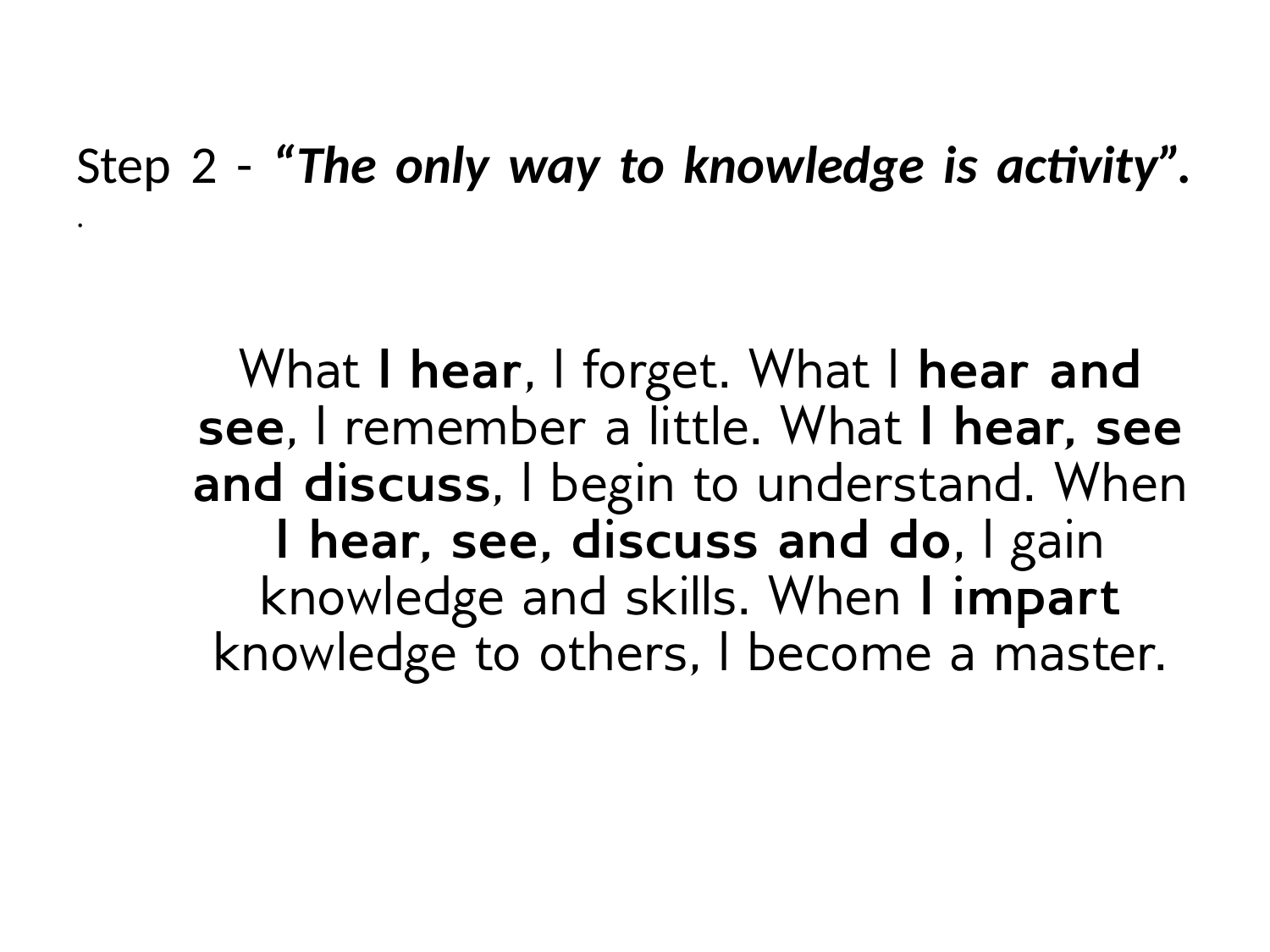

# Step 2 - “The only way to knowledge is activity”. .

What I hear, I forget. What I hear and see, I remember a little. What I hear, see and discuss, I begin to understand. When I hear, see, discuss and do, I gain knowledge and skills. When I impart knowledge to others, I become a master.